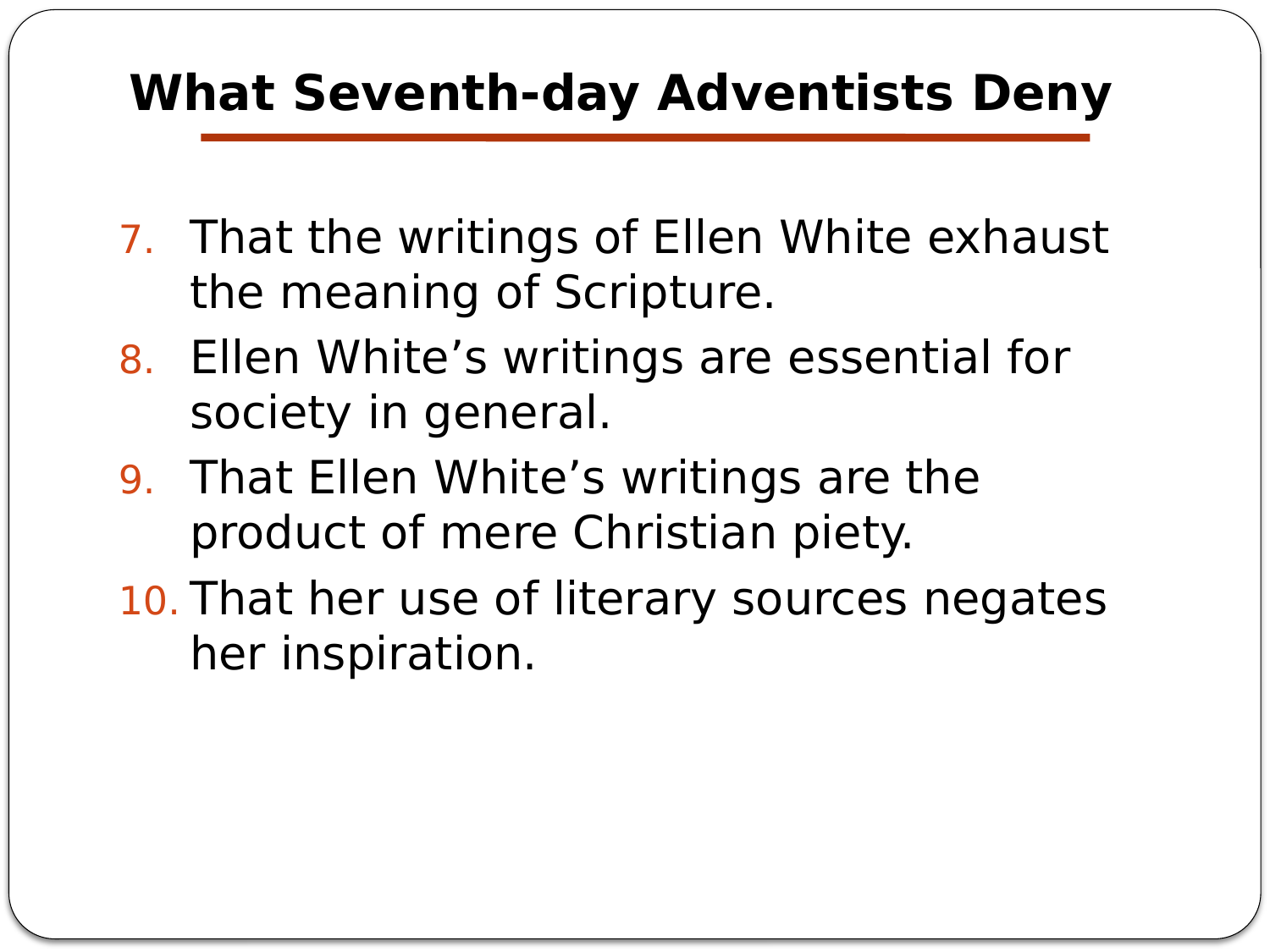

# What Seventh-day Adventists Deny
That the writings of Ellen White exhaust the meaning of Scripture.
Ellen White’s writings are essential for society in general.
That Ellen White’s writings are the product of mere Christian piety.
That her use of literary sources negates her inspiration.